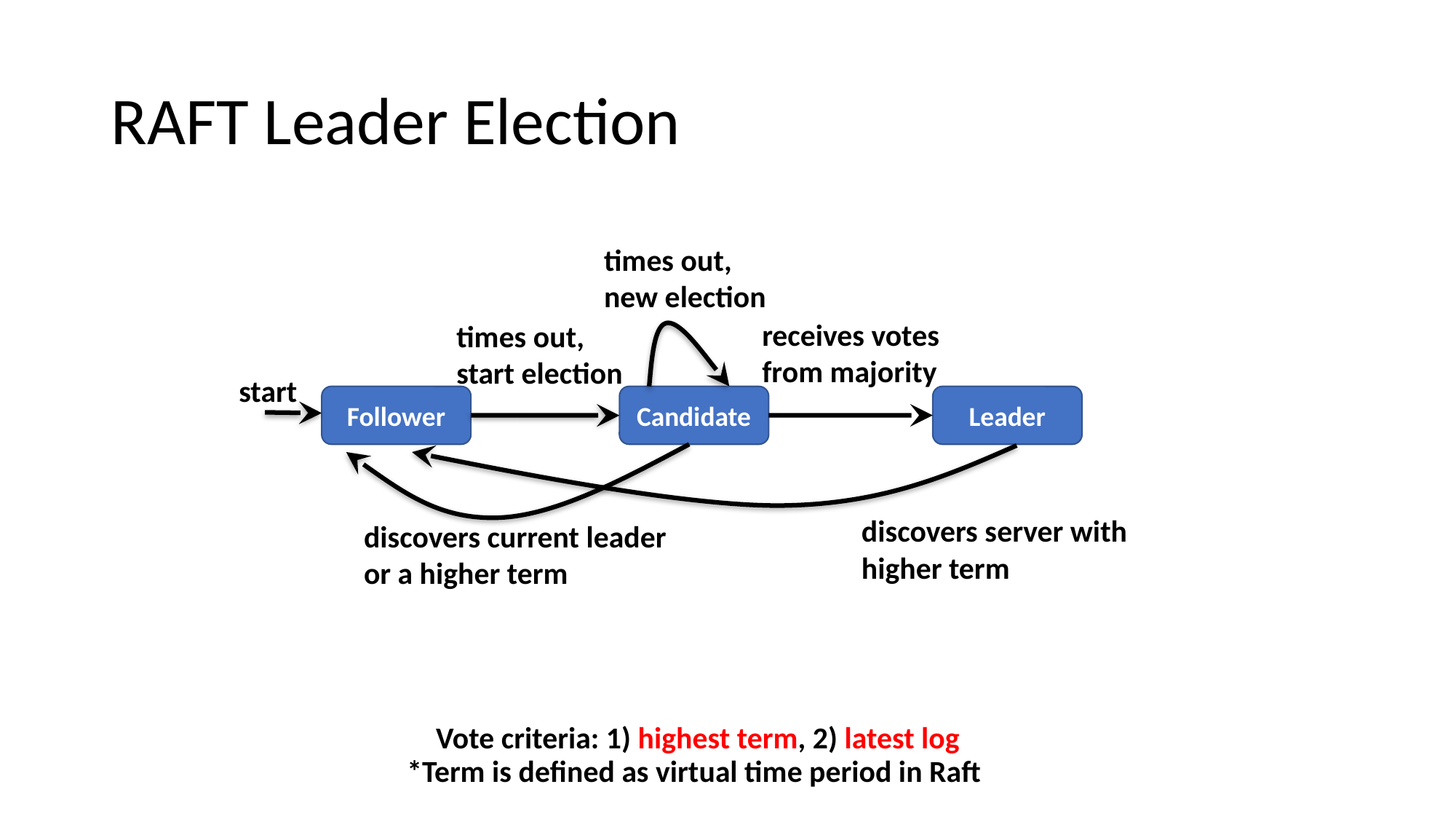

# RAFT Leader Election
times out,
new election
receives votes
from majority
times out,
start election

start
Follower
Candidate
Leader

discovers server with
higher term
discovers current leader
or a higher term
Vote criteria: 1) highest term, 2) latest log
*Term is defined as virtual time period in Raft